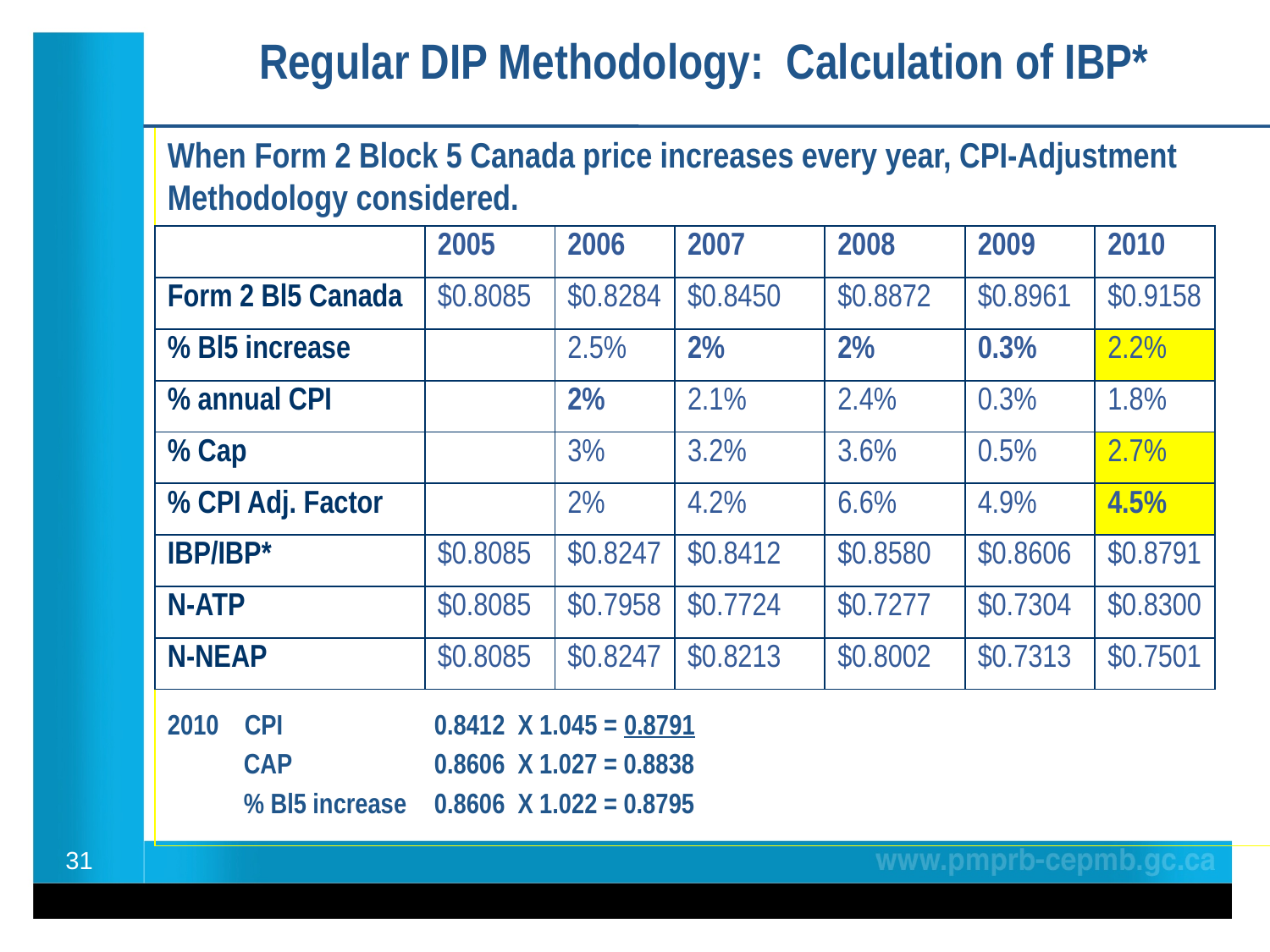

Regular DIP Methodology:  Calculation of IBP*

When Form 2 Block 5 Canada price increases every year, CPI-Adjustment Methodology considered.

2010    CPI       	  0.8412  X 1.045 = 0.8791
            CAP      	  0.8606  X 1.027 = 0.8838
            % Bl5 increase	  0.8606  X 1.022 = 0.8795
|  | 2005 | 2006 | 2007 | 2008 | 2009 | 2010 |
| --- | --- | --- | --- | --- | --- | --- |
| Form 2 Bl5 Canada | $0.8085 | $0.8284 | $0.8450 | $0.8872 | $0.8961 | $0.9158 |
| % Bl5 increase |  | 2.5% | 2% | 2% | 0.3% | 2.2% |
| % annual CPI |  | 2% | 2.1% | 2.4% | 0.3% | 1.8% |
| % Cap |  | 3% | 3.2% | 3.6% | 0.5% | 2.7% |
| % CPI Adj. Factor |  | 2% | 4.2% | 6.6% | 4.9% | 4.5% |
| IBP/IBP\* | $0.8085 | $0.8247 | $0.8412 | $0.8580 | $0.8606 | $0.8791 |
| N-ATP | $0.8085 | $0.7958 | $0.7724 | $0.7277 | $0.7304 | $0.8300 |
| N-NEAP | $0.8085 | $0.8247 | $0.8213 | $0.8002 | $0.7313 | $0.7501 |
31